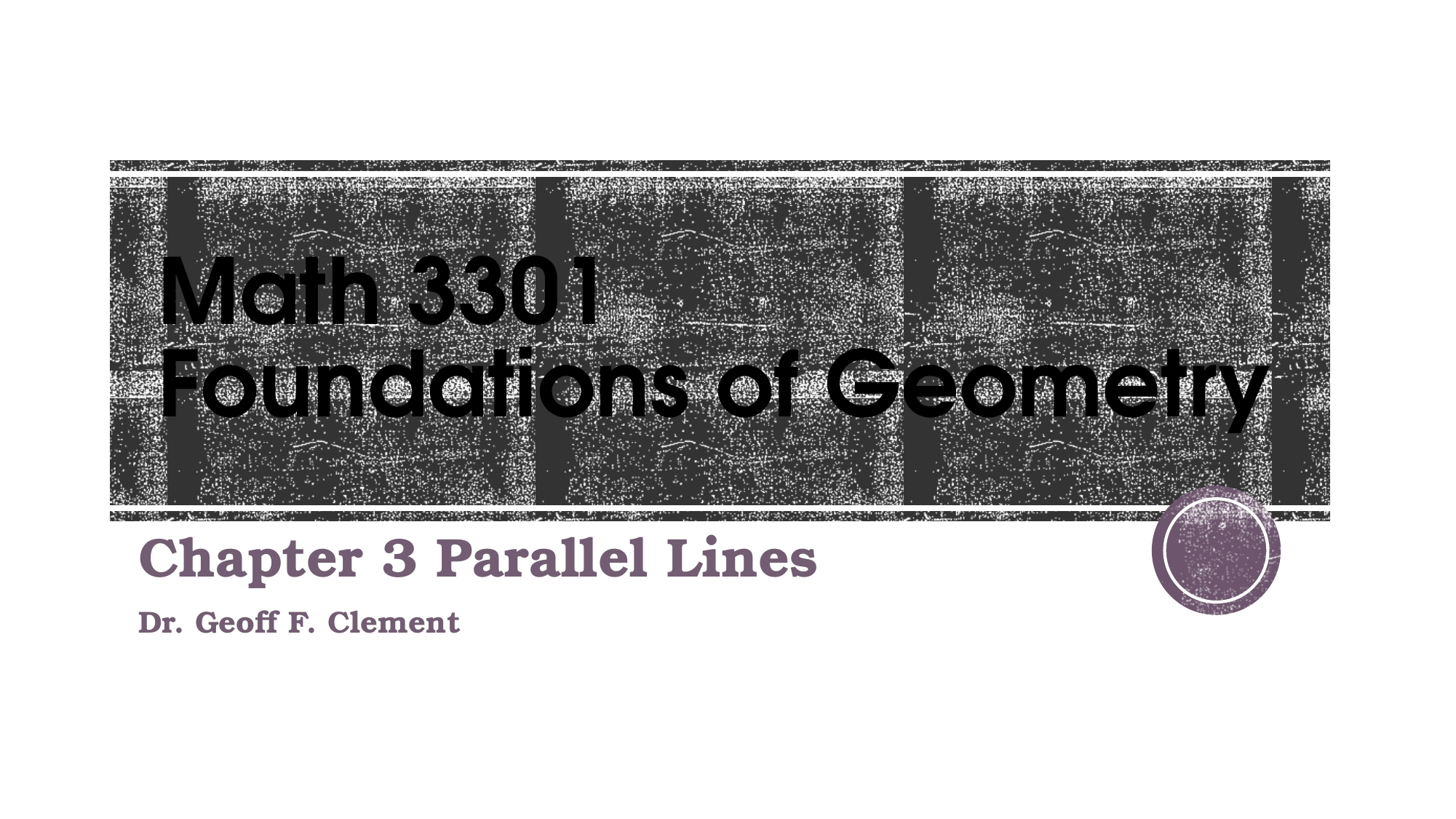

# Math 3301 Foundations of Geometry
Chapter 3 Parallel Lines
Dr. Geoff F. Clement